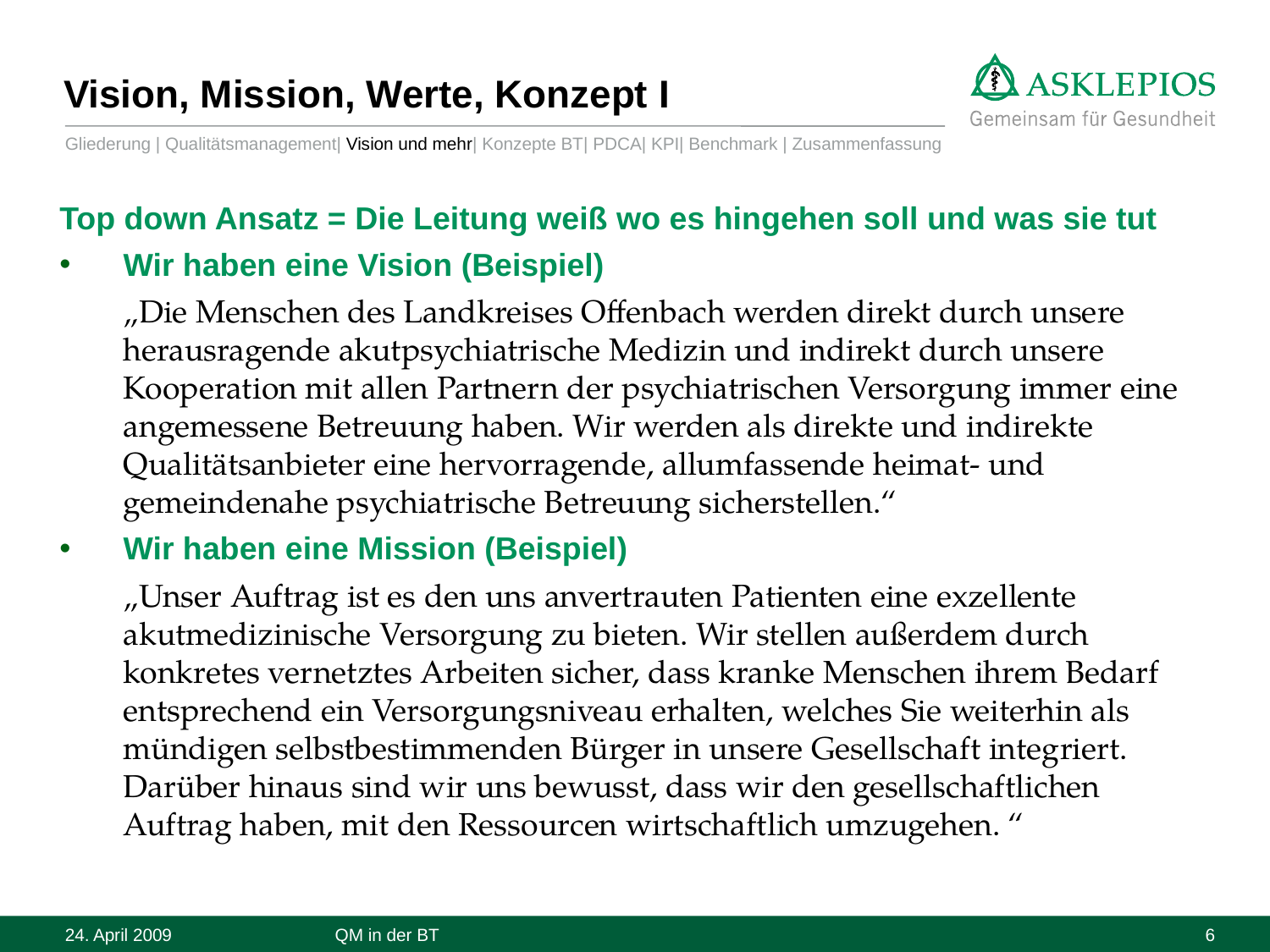

# Vision, Mission, Werte, Konzept I
Gliederung | Qualitätsmanagement| Vision und mehr| Konzepte BT| PDCA| KPI| Benchmark | Zusammenfassung
Top down Ansatz = Die Leitung weiß wo es hingehen soll und was sie tut
Wir haben eine Vision (Beispiel)
„Die Menschen des Landkreises Offenbach werden direkt durch unsere herausragende akutpsychiatrische Medizin und indirekt durch unsere Kooperation mit allen Partnern der psychiatrischen Versorgung immer eine angemessene Betreuung haben. Wir werden als direkte und indirekte Qualitätsanbieter eine hervorragende, allumfassende heimat- und gemeindenahe psychiatrische Betreuung sicherstellen.“
Wir haben eine Mission (Beispiel)
„Unser Auftrag ist es den uns anvertrauten Patienten eine exzellente akutmedizinische Versorgung zu bieten. Wir stellen außerdem durch konkretes vernetztes Arbeiten sicher, dass kranke Menschen ihrem Bedarf entsprechend ein Versorgungsniveau erhalten, welches Sie weiterhin als mündigen selbstbestimmenden Bürger in unsere Gesellschaft integriert. Darüber hinaus sind wir uns bewusst, dass wir den gesellschaftlichen Auftrag haben, mit den Ressourcen wirtschaftlich umzugehen. “

24. April 2009
QM in der BT
6